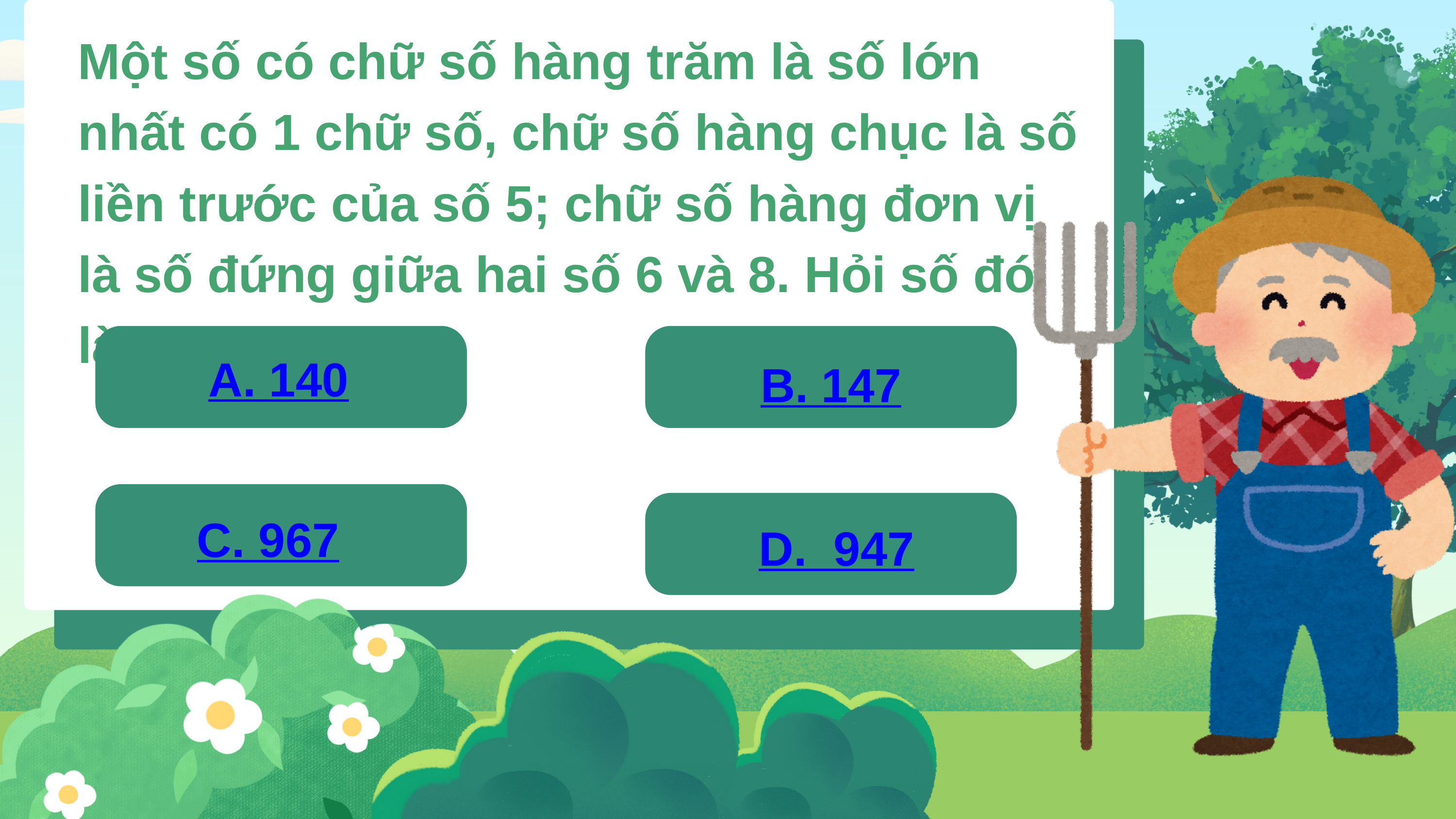

Một số có chữ số hàng trăm là số lớn nhất có 1 chữ số, chữ số hàng chục là số liền trước của số 5; chữ số hàng đơn vị là số đứng giữa hai số 6 và 8. Hỏi số đó là:

A. 140
B. 147

C. 967
D.  947